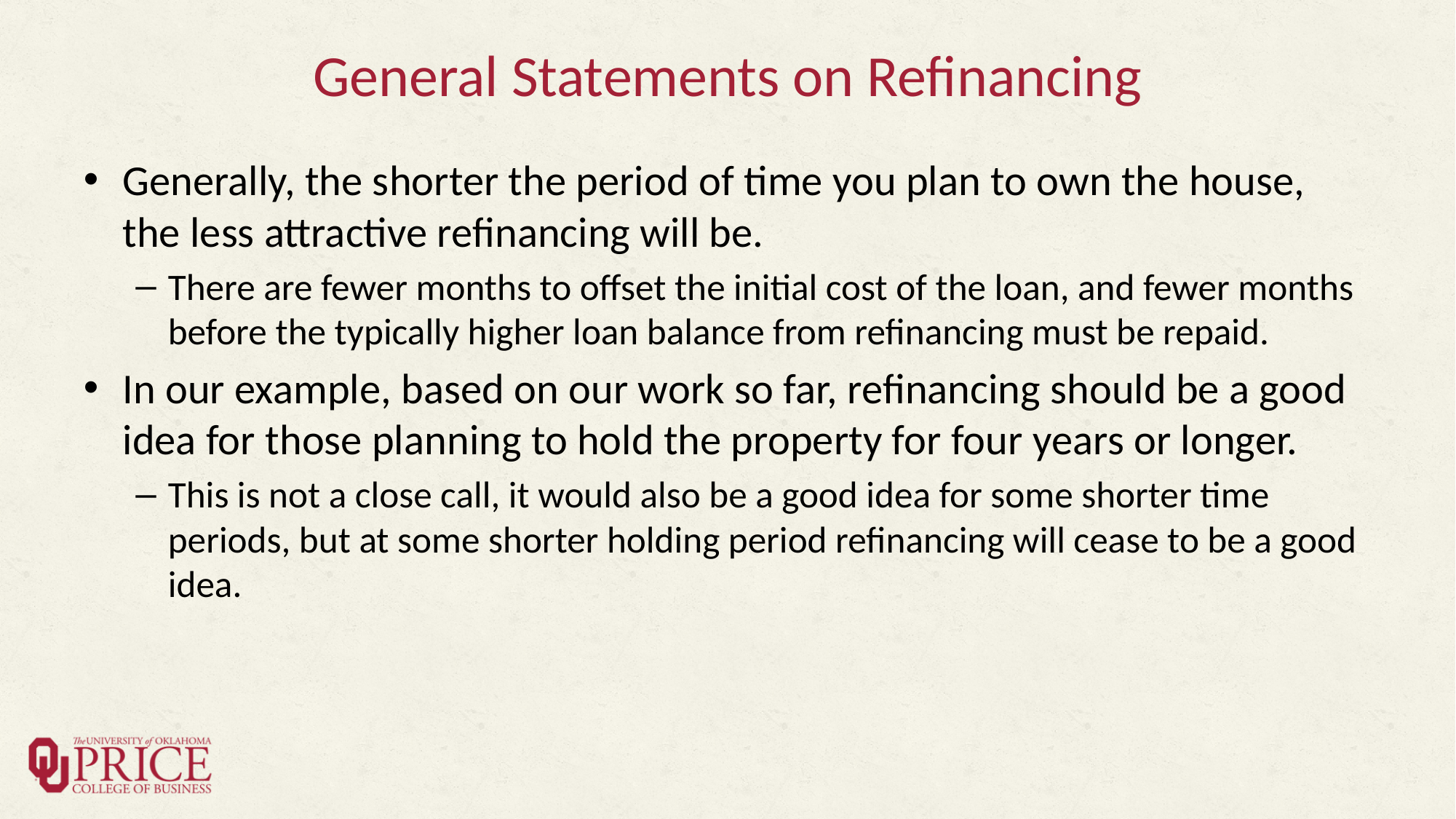

# General Statements on Refinancing
Generally, the shorter the period of time you plan to own the house, the less attractive refinancing will be.
There are fewer months to offset the initial cost of the loan, and fewer months before the typically higher loan balance from refinancing must be repaid.
In our example, based on our work so far, refinancing should be a good idea for those planning to hold the property for four years or longer.
This is not a close call, it would also be a good idea for some shorter time periods, but at some shorter holding period refinancing will cease to be a good idea.